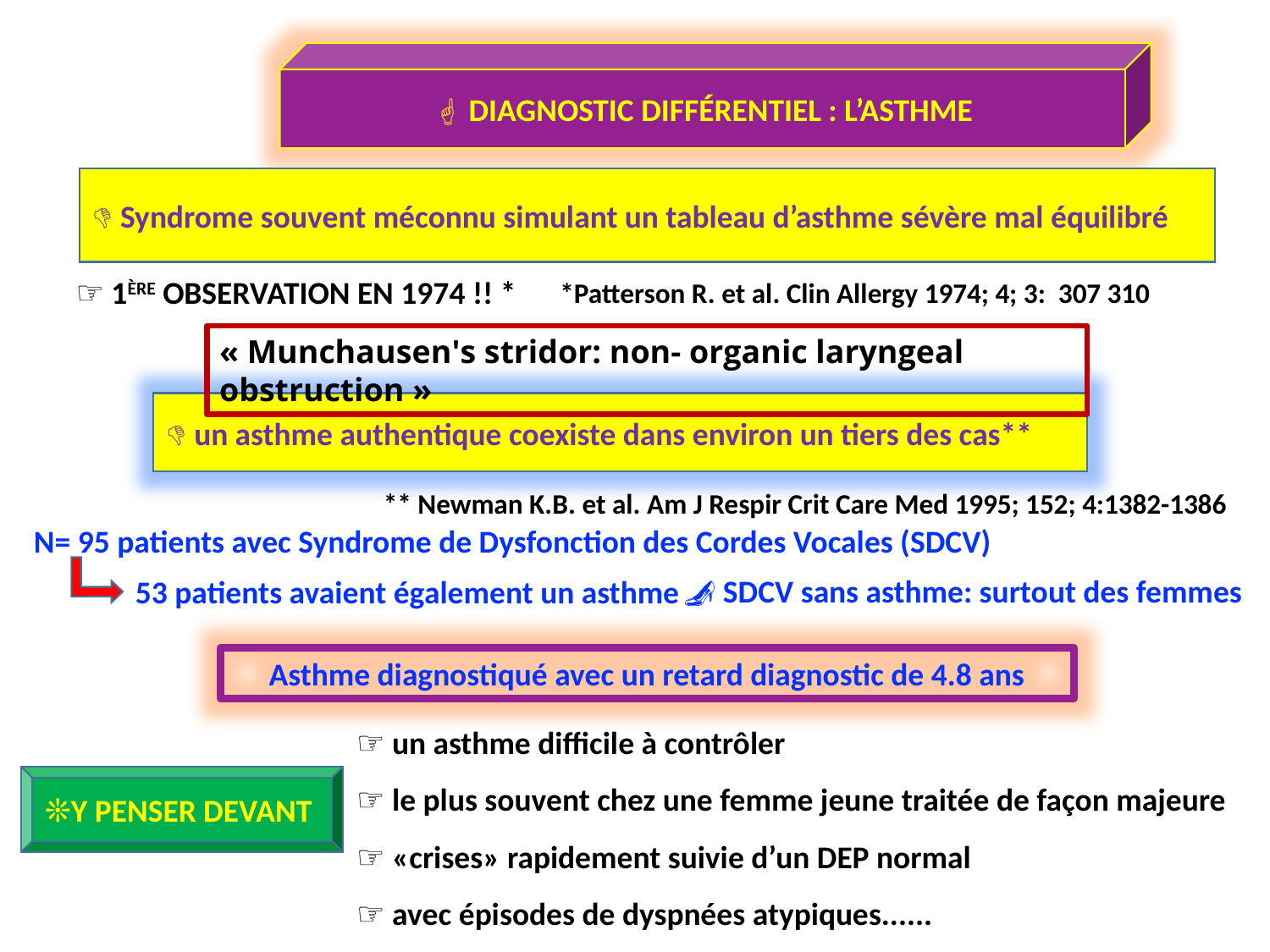

☝︎ DIAGNOSTIC DIFFÉRENTIEL : L’ASTHME
👎 Syndrome souvent méconnu simulant un tableau d’asthme sévère mal équilibré
☞ 1ÈRE OBSERVATION EN 1974 !! *
*Patterson R. et al. Clin Allergy 1974; 4; 3:  307 310
« Munchausen's stridor: non- organic laryngeal obstruction »
👎 un asthme authentique coexiste dans environ un tiers des cas**
** Newman K.B. et al. Am J Respir Crit Care Med 1995; 152; 4:1382-1386
N= 95 patients avec Syndrome de Dysfonction des Cordes Vocales (SDCV)

👠 SDCV sans asthme: surtout des femmes
53 patients avaient également un asthme
Asthme diagnostiqué avec un retard diagnostic de 4.8 ans
☞ un asthme difficile à contrôler
☞ le plus souvent chez une femme jeune traitée de façon majeure
☞ «crises» rapidement suivie d’un DEP normal
☞ avec épisodes de dyspnées atypiques......
❊Y PENSER DEVANT